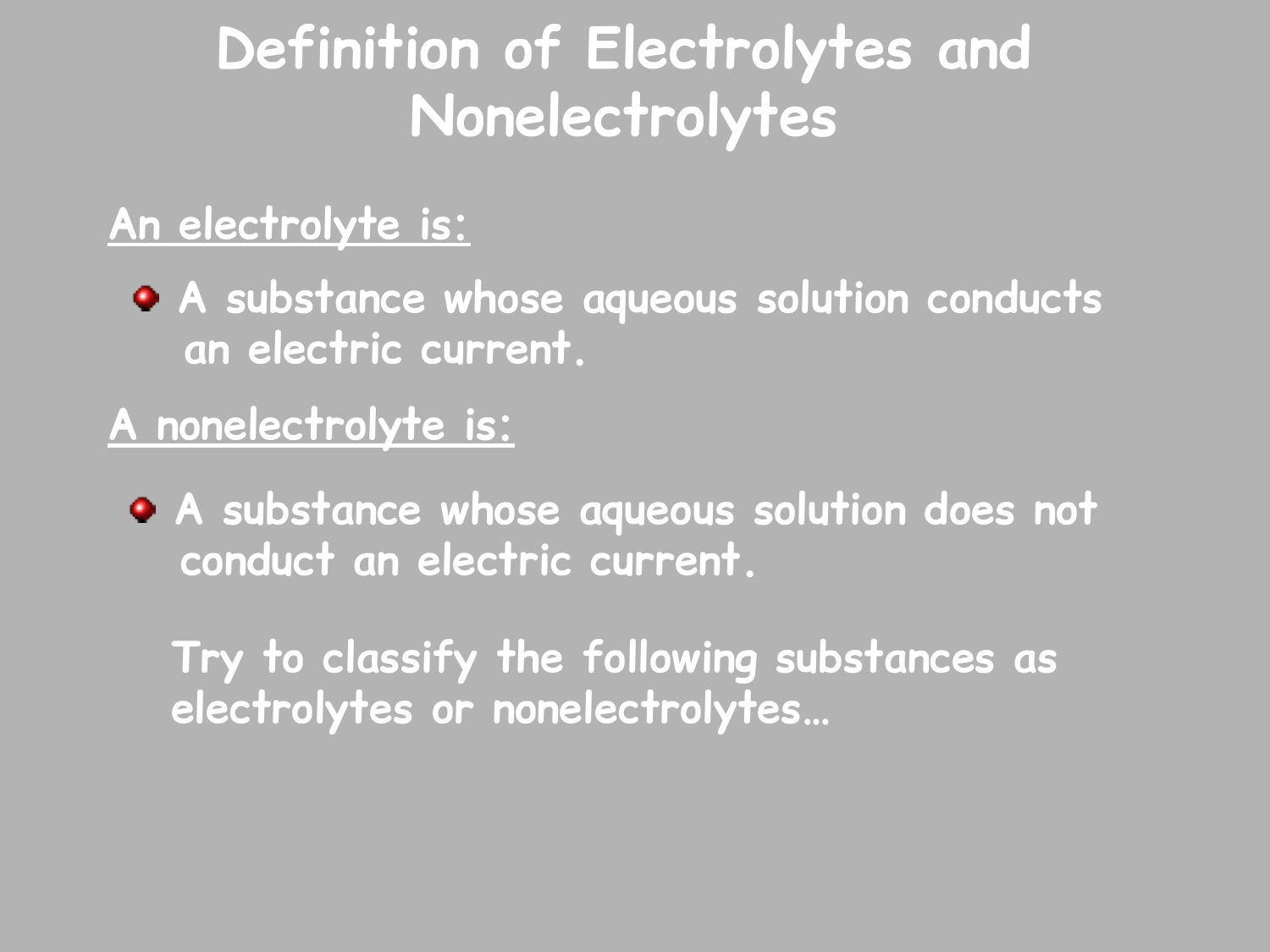

# Definition of Electrolytes and Nonelectrolytes
An electrolyte is:
 A substance whose aqueous solution conducts
   an electric current.
A nonelectrolyte is:
 A substance whose aqueous solution does not
   conduct an electric current.
Try to classify the following substances as
electrolytes or nonelectrolytes…